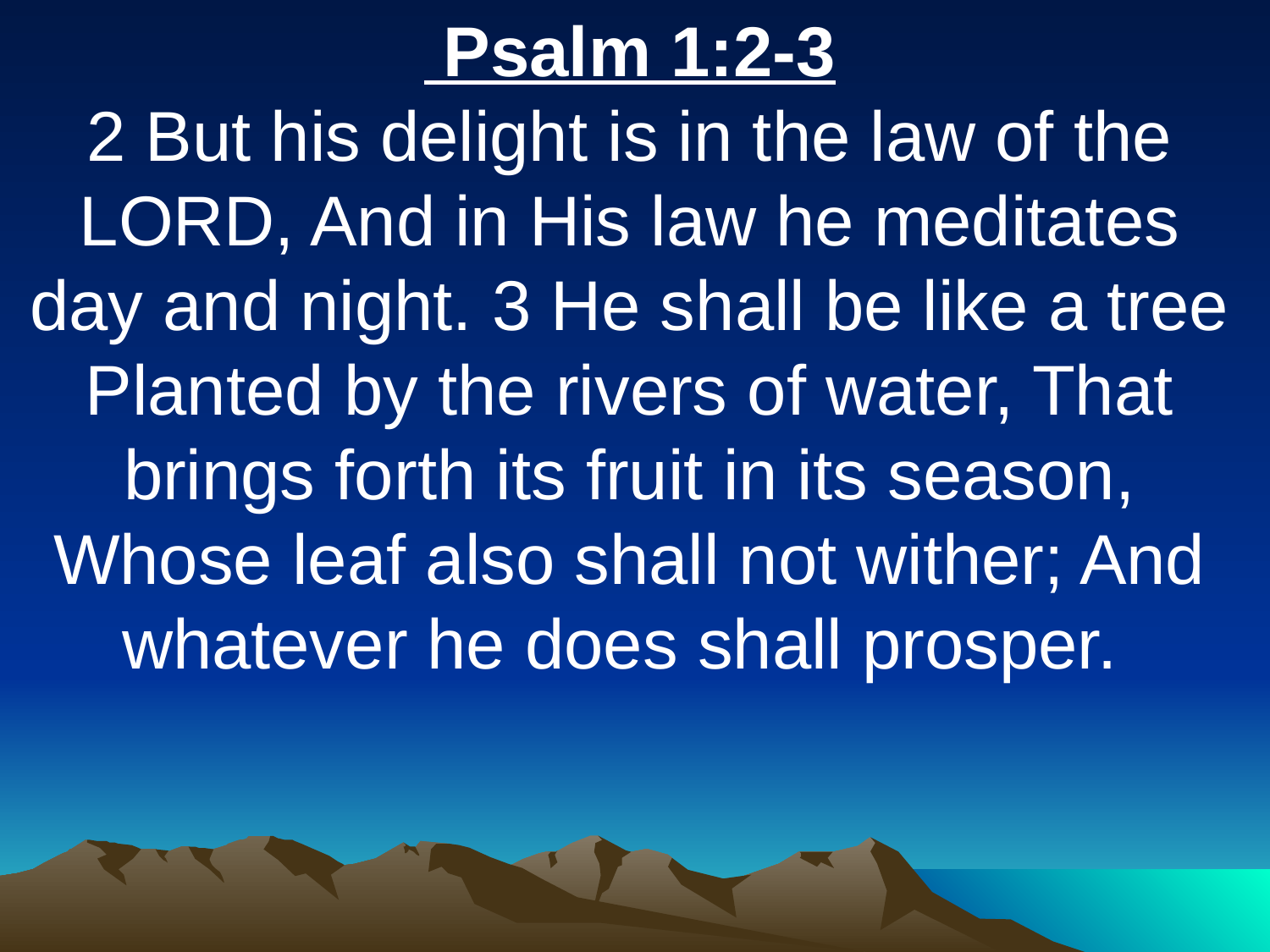

Psalm 1:2-3
2 But his delight is in the law of the LORD, And in His law he meditates day and night. 3 He shall be like a tree Planted by the rivers of water, That brings forth its fruit in its season, Whose leaf also shall not wither; And whatever he does shall prosper.